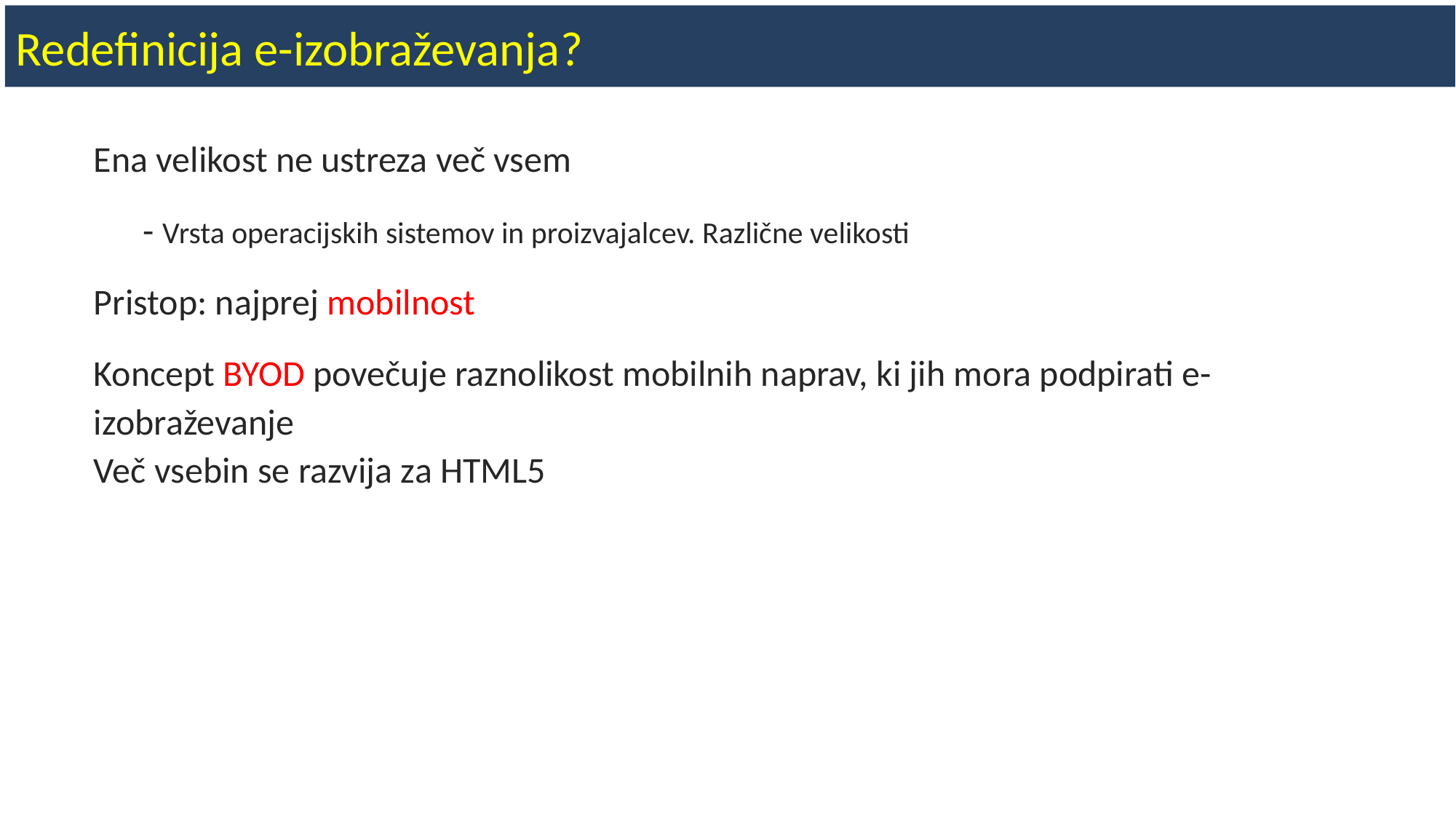

# Redefinicija e-izobraževanja?
Ena velikost ne ustreza več vsem
	 - Vrsta operacijskih sistemov in proizvajalcev. Različne velikosti
Pristop: najprej mobilnost
Koncept BYOD povečuje raznolikost mobilnih naprav, ki jih mora podpirati e-izobraževanje
Več vsebin se razvija za HTML5